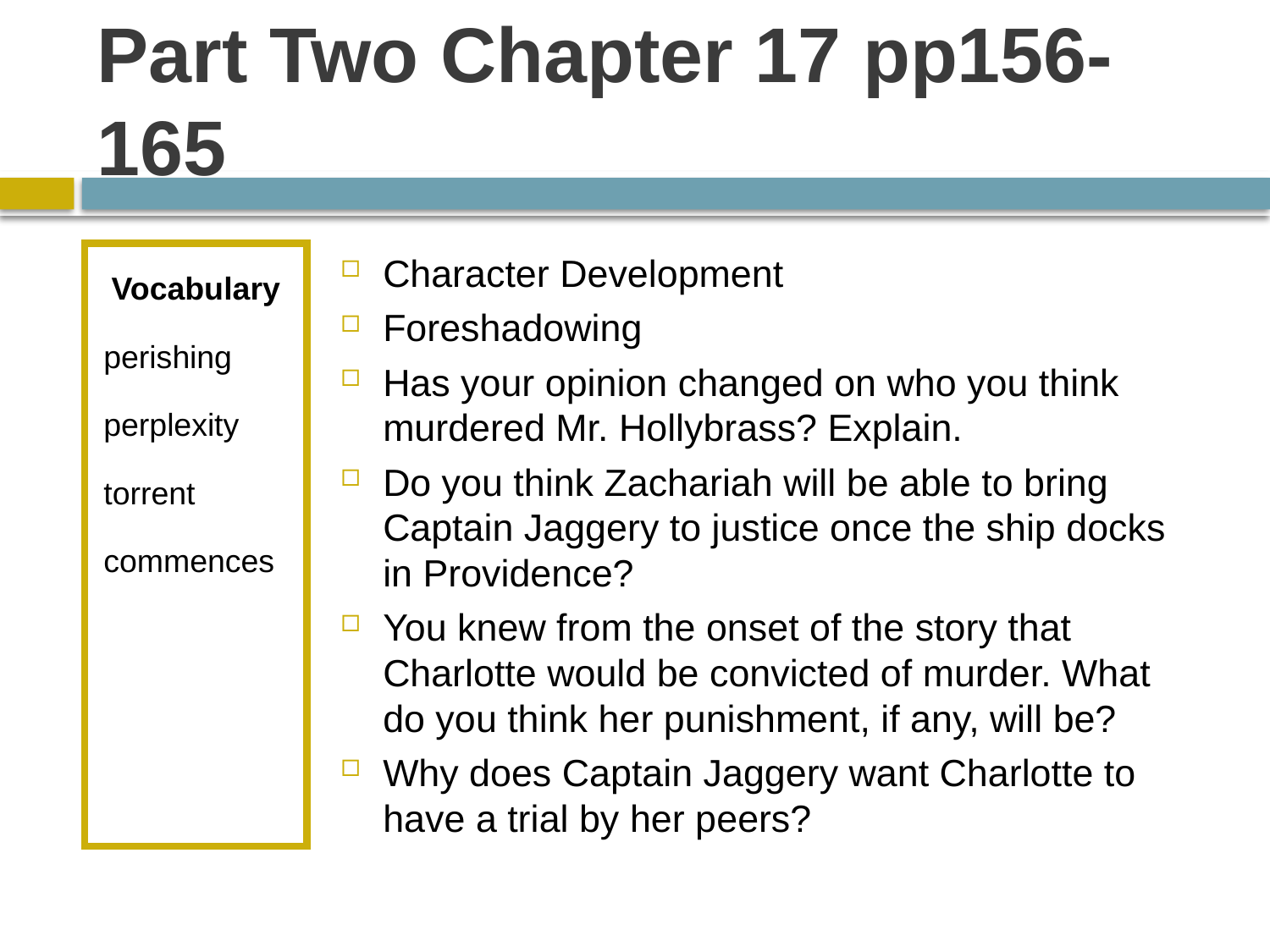

# Part Two Chapter 17 pp156-165
Vocabulary
perishing
perplexity
torrent
commences

Character Development
Foreshadowing
Has your opinion changed on who you think murdered Mr. Hollybrass? Explain.
Do you think Zachariah will be able to bring Captain Jaggery to justice once the ship docks in Providence?
You knew from the onset of the story that Charlotte would be convicted of murder. What do you think her punishment, if any, will be?
Why does Captain Jaggery want Charlotte to have a trial by her peers?